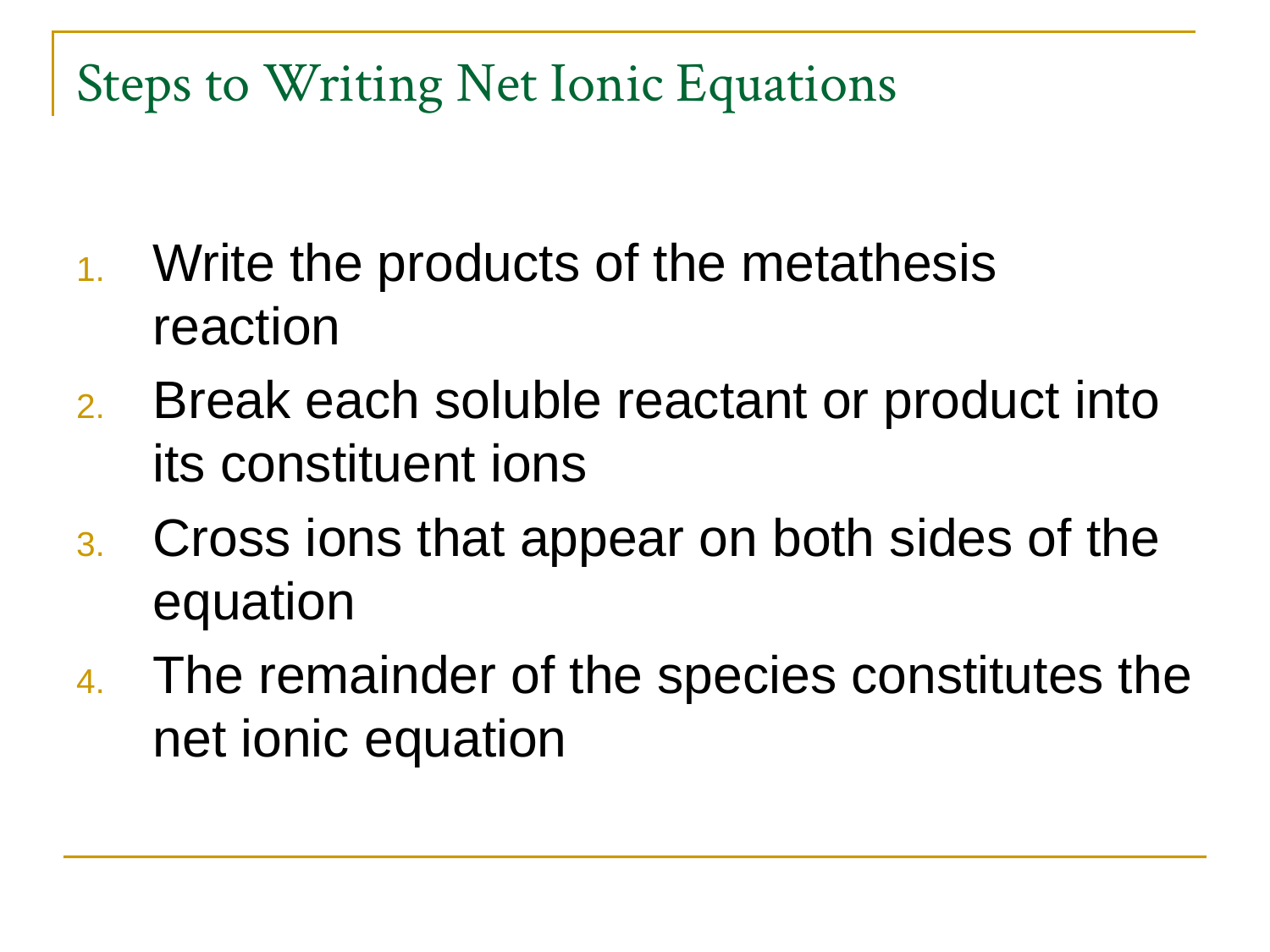

# Steps to Writing Net Ionic Equations
Write the products of the metathesis reaction
Break each soluble reactant or product into its constituent ions
Cross ions that appear on both sides of the equation
The remainder of the species constitutes the net ionic equation